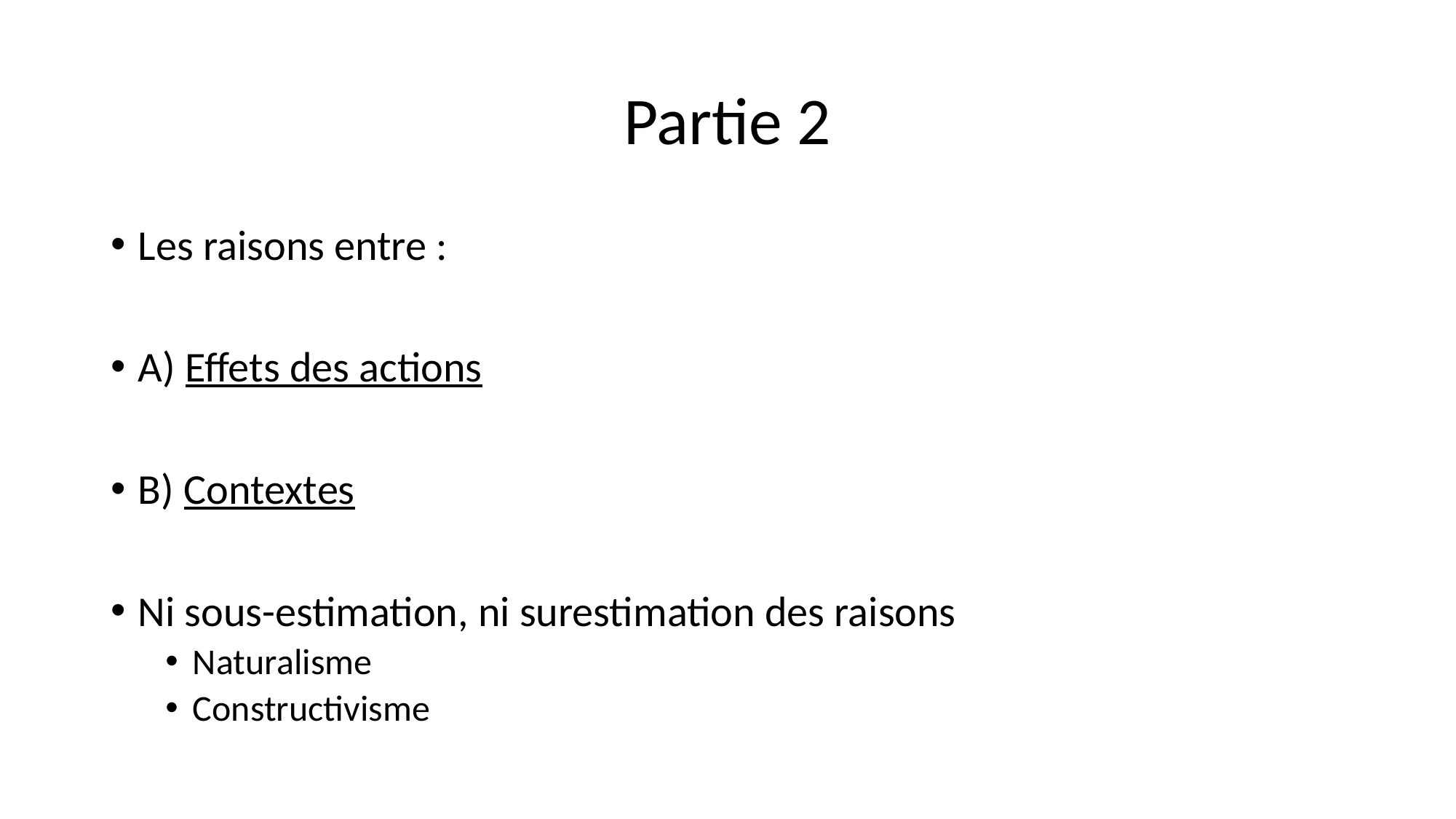

# Partie 2
Les raisons entre :

A) Effets des actions

B) Contextes

Ni sous-estimation, ni surestimation des raisons
Naturalisme
Constructivisme